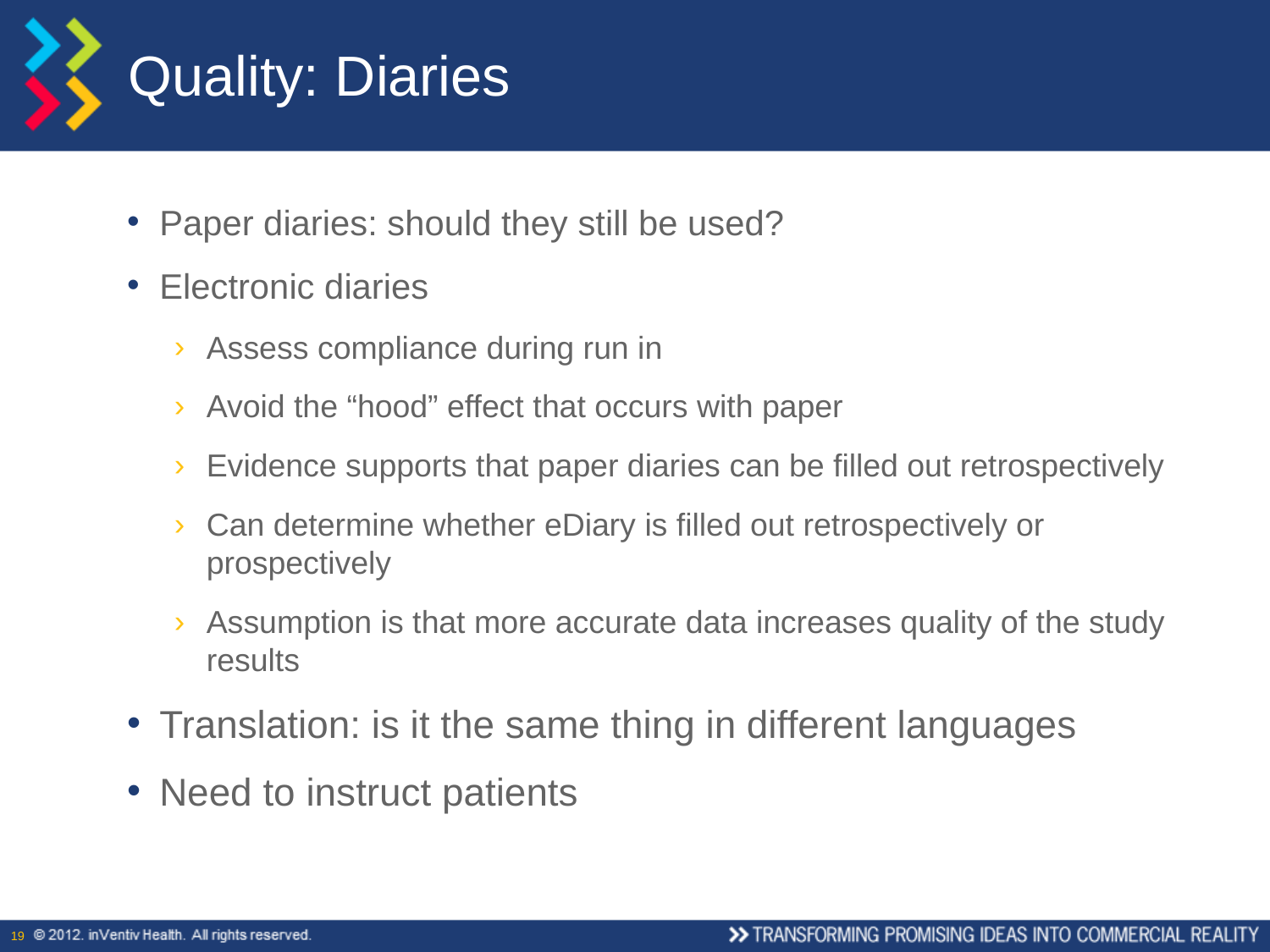

# Quality: Diaries
Paper diaries: should they still be used?
Electronic diaries
Assess compliance during run in
Avoid the “hood” effect that occurs with paper
Evidence supports that paper diaries can be filled out retrospectively
Can determine whether eDiary is filled out retrospectively or prospectively
Assumption is that more accurate data increases quality of the study results
Translation: is it the same thing in different languages
Need to instruct patients